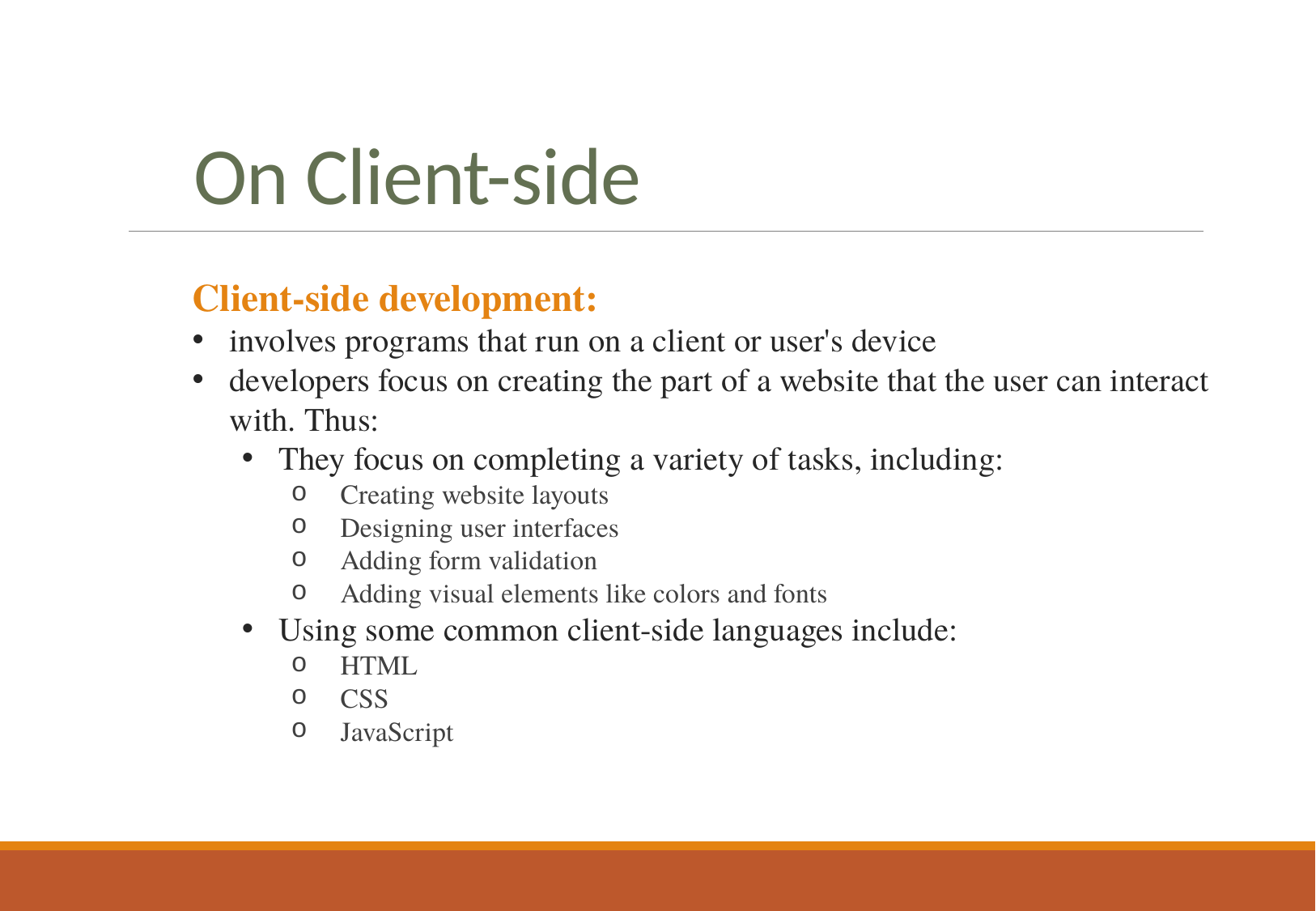

# On Client-side
Client-side development:
involves programs that run on a client or user's device
developers focus on creating the part of a website that the user can interact with. Thus:
They focus on completing a variety of tasks, including:
Creating website layouts
Designing user interfaces
Adding form validation
Adding visual elements like colors and fonts
Using some common client-side languages include:
HTML
CSS
JavaScript